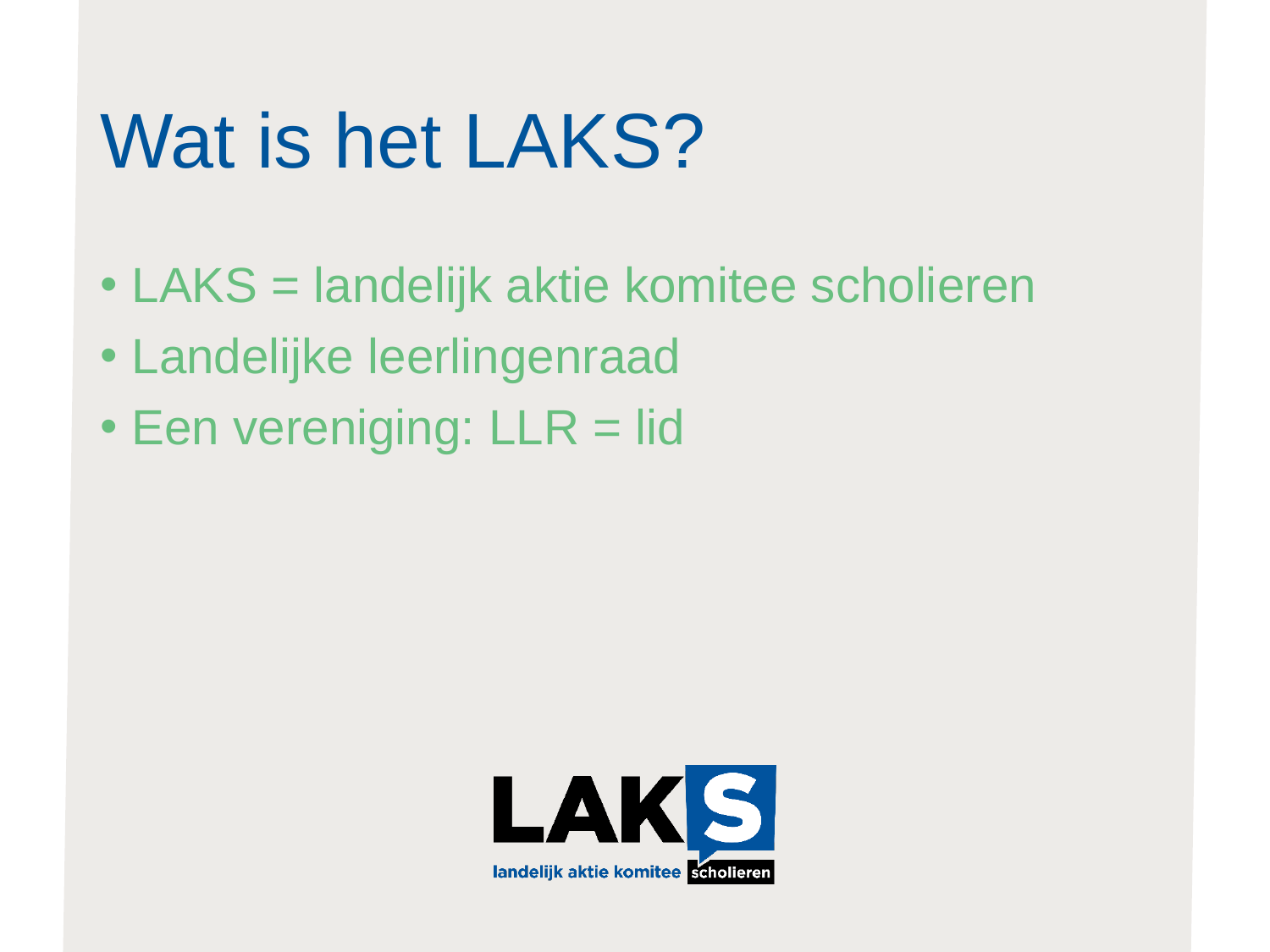

# Wat is het LAKS?
LAKS = landelijk aktie komitee scholieren
Landelijke leerlingenraad
Een vereniging: LLR = lid